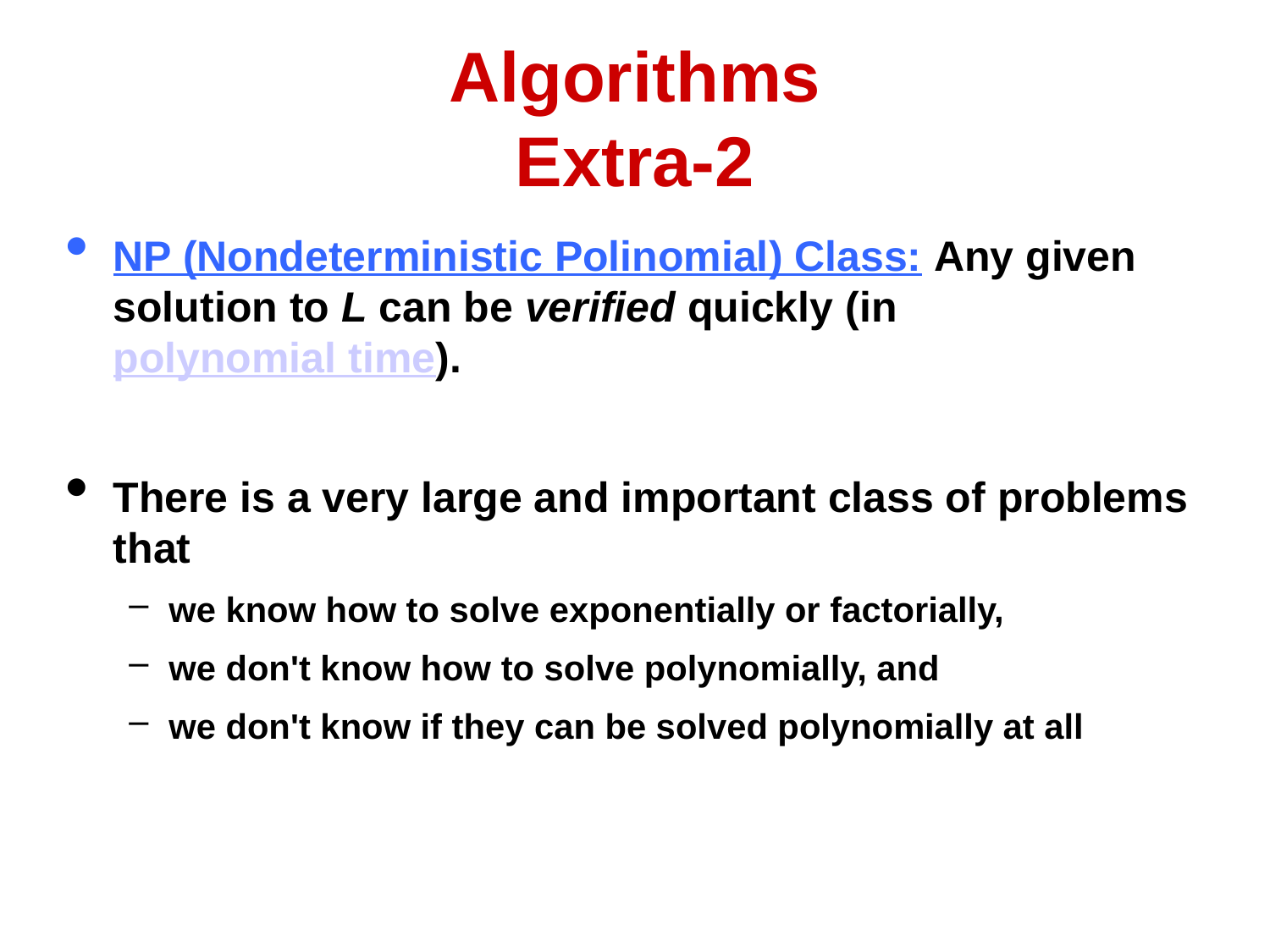

# Algorithms Extra-2
NP (Nondeterministic Polinomial) Class: Any given solution to L can be verified quickly (in polynomial time).

There is a very large and important class of problems that
we know how to solve exponentially or factorially,
we don't know how to solve polynomially, and
we don't know if they can be solved polynomially at all